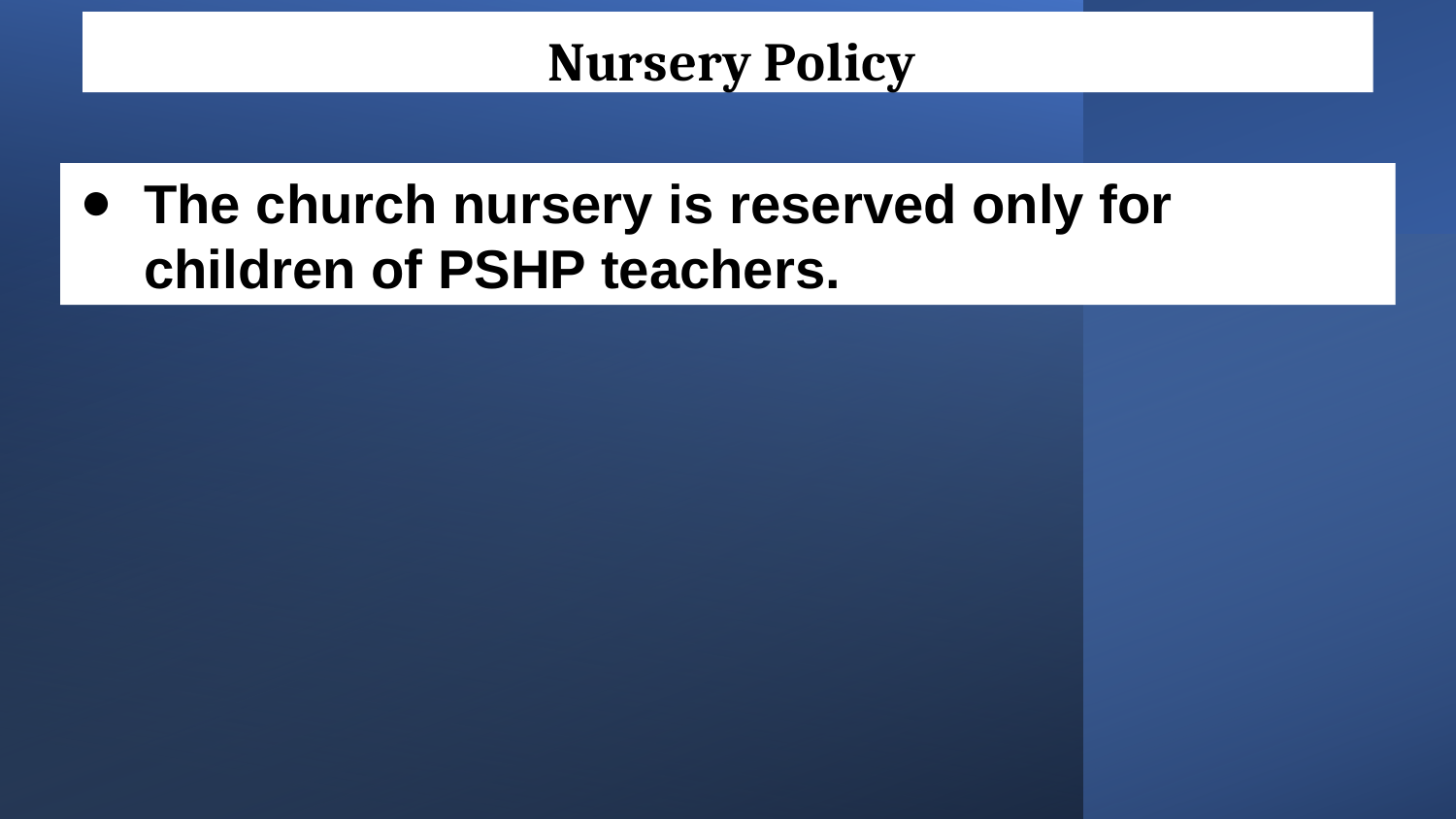

Nursery Policy
The church nursery is reserved only for children of PSHP teachers.